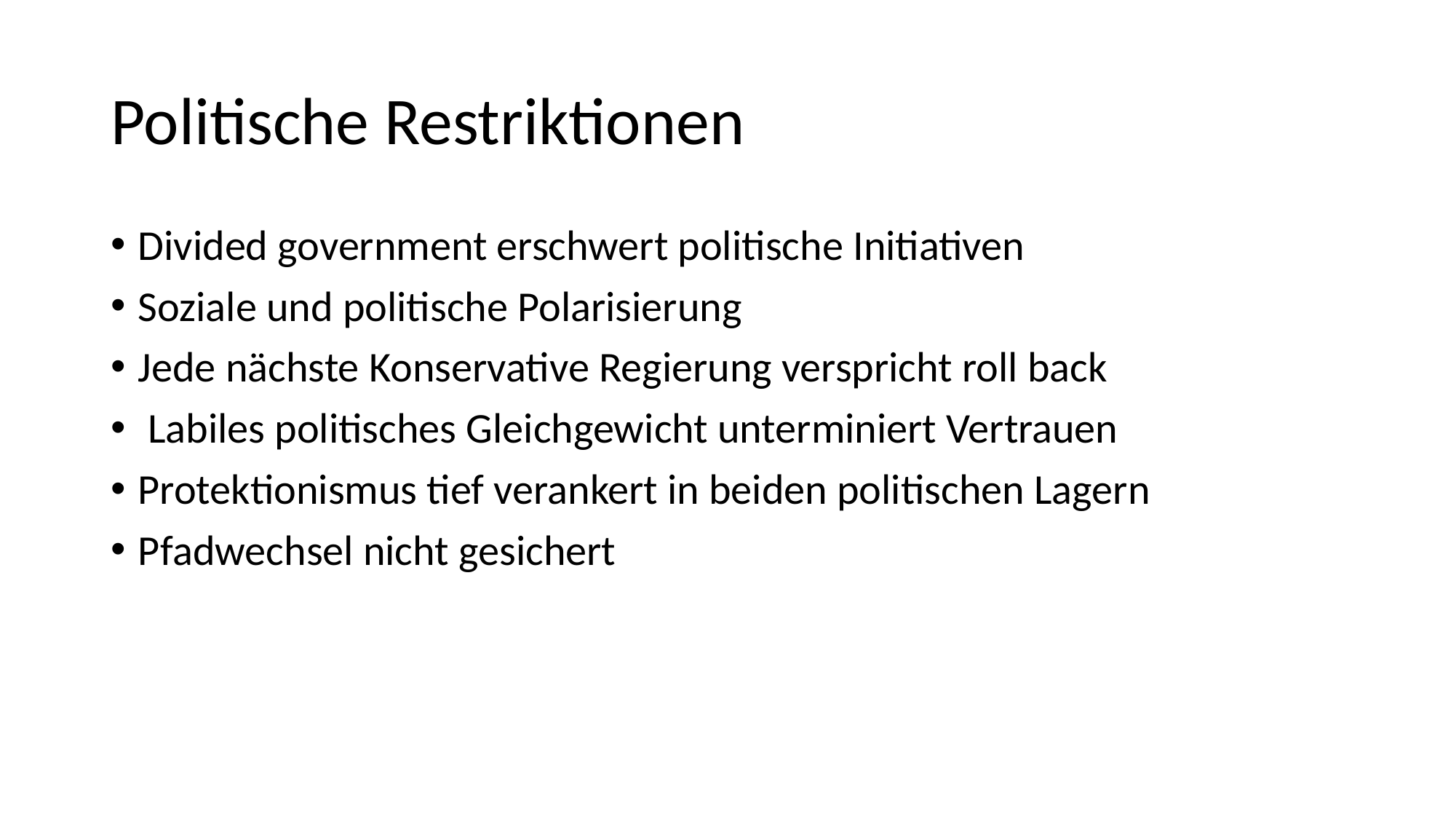

# Politische Restriktionen
Divided government erschwert politische Initiativen
Soziale und politische Polarisierung
Jede nächste Konservative Regierung verspricht roll back
 Labiles politisches Gleichgewicht unterminiert Vertrauen
Protektionismus tief verankert in beiden politischen Lagern
Pfadwechsel nicht gesichert